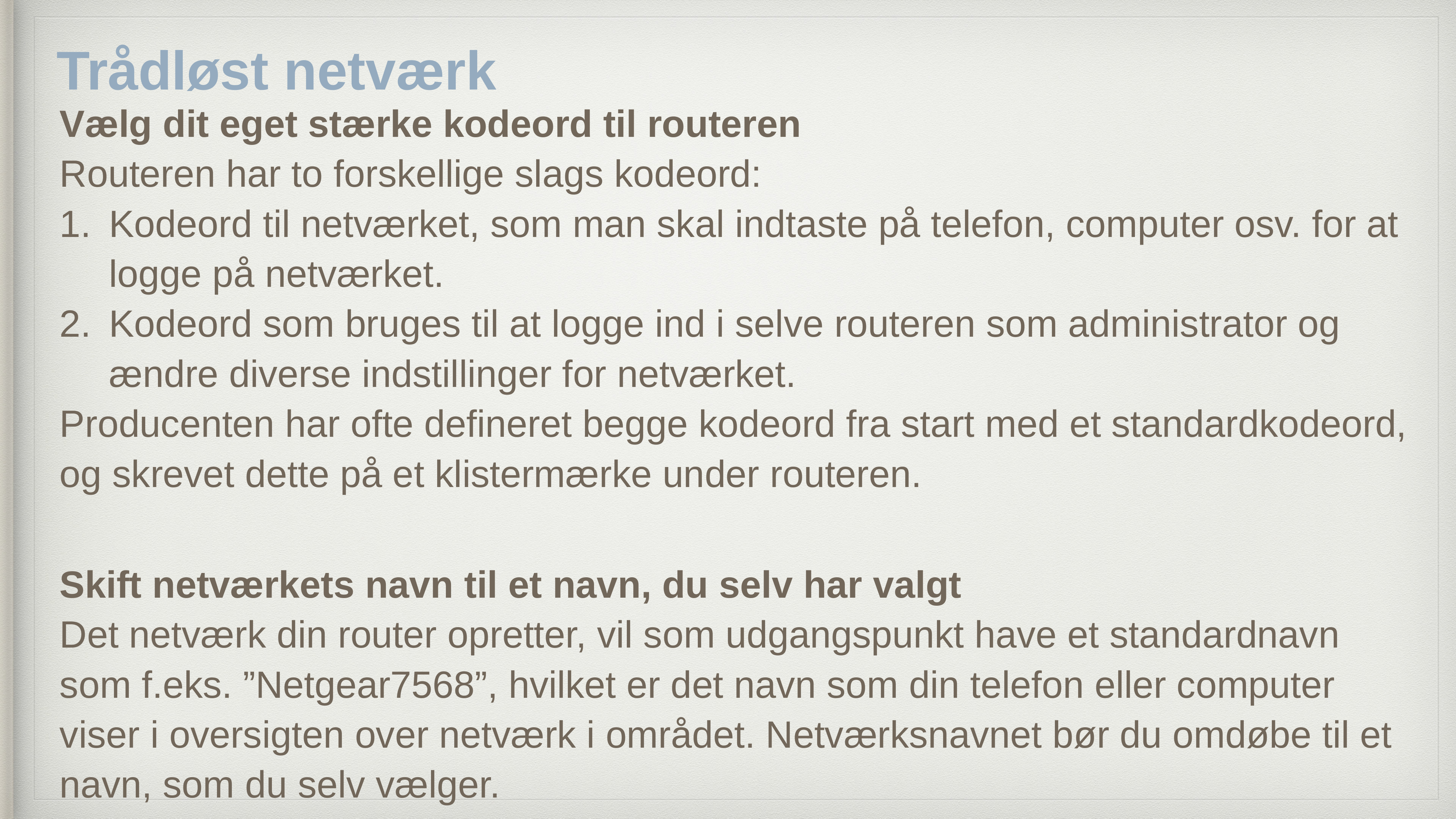

Trådløst netværk
Vælg dit eget stærke kodeord til routeren
Routeren har to forskellige slags kodeord:
Kodeord til netværket, som man skal indtaste på telefon, computer osv. for at logge på netværket.
Kodeord som bruges til at logge ind i selve routeren som administrator og ændre diverse indstillinger for netværket.
Producenten har ofte defineret begge kodeord fra start med et standardkodeord, og skrevet dette på et klistermærke under routeren.
Skift netværkets navn til et navn, du selv har valgt
Det netværk din router opretter, vil som udgangspunkt have et standardnavn som f.eks. ”Netgear7568”, hvilket er det navn som din telefon eller computer viser i oversigten over netværk i området. Netværksnavnet bør du omdøbe til et navn, som du selv vælger.